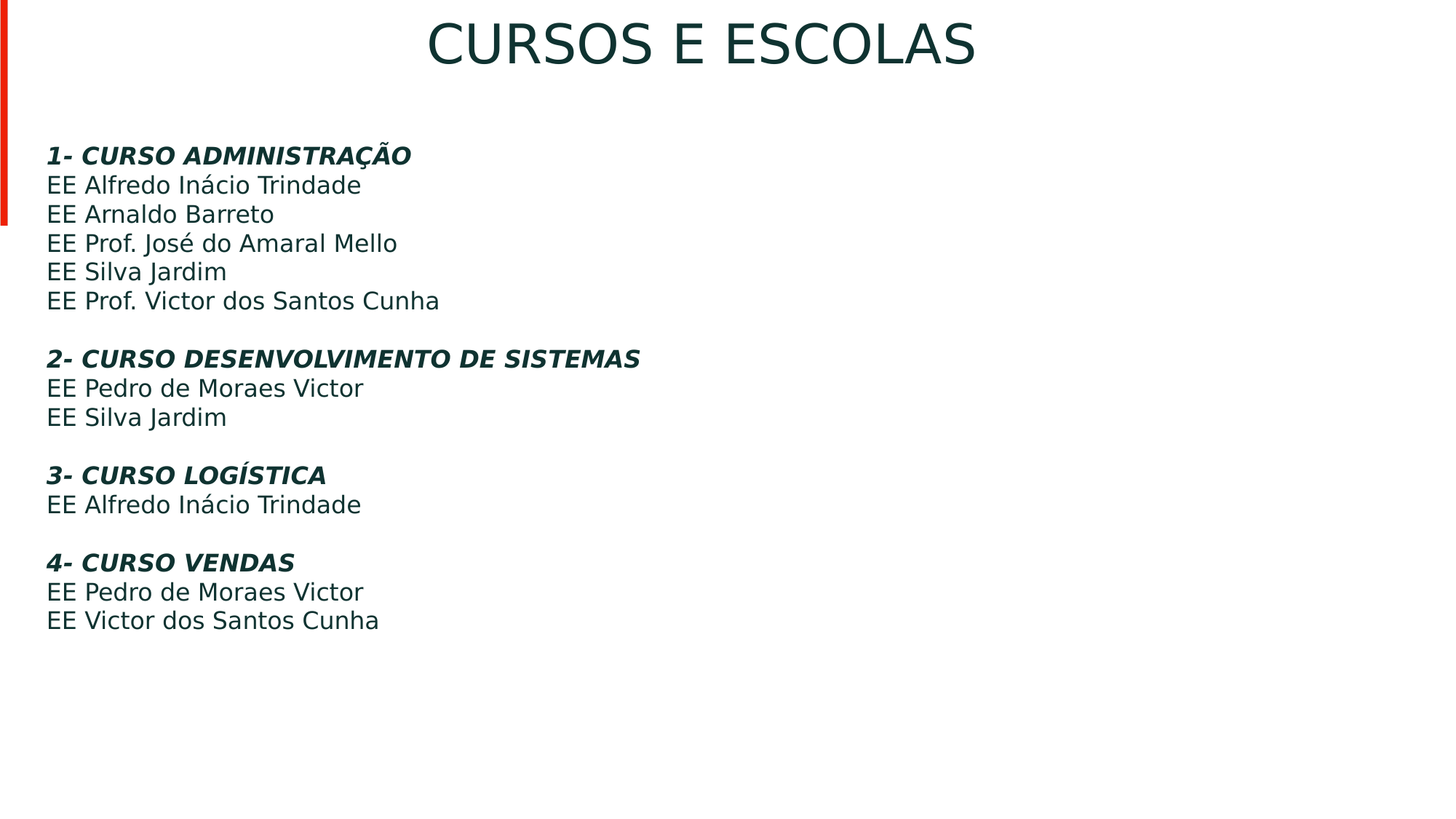

# CURSOS E ESCOLAS 1- CURSO ADMINISTRAÇÃO EE Alfredo Inácio Trindade EE Arnaldo Barreto EE Prof. José do Amaral Mello EE Silva Jardim EE Prof. Victor dos Santos Cunha 2- CURSO DESENVOLVIMENTO DE SISTEMAS EE Pedro de Moraes Victor EE Silva Jardim 3- CURSO LOGÍSTICA EE Alfredo Inácio Trindade 4- CURSO VENDAS EE Pedro de Moraes Victor EE Victor dos Santos Cunha